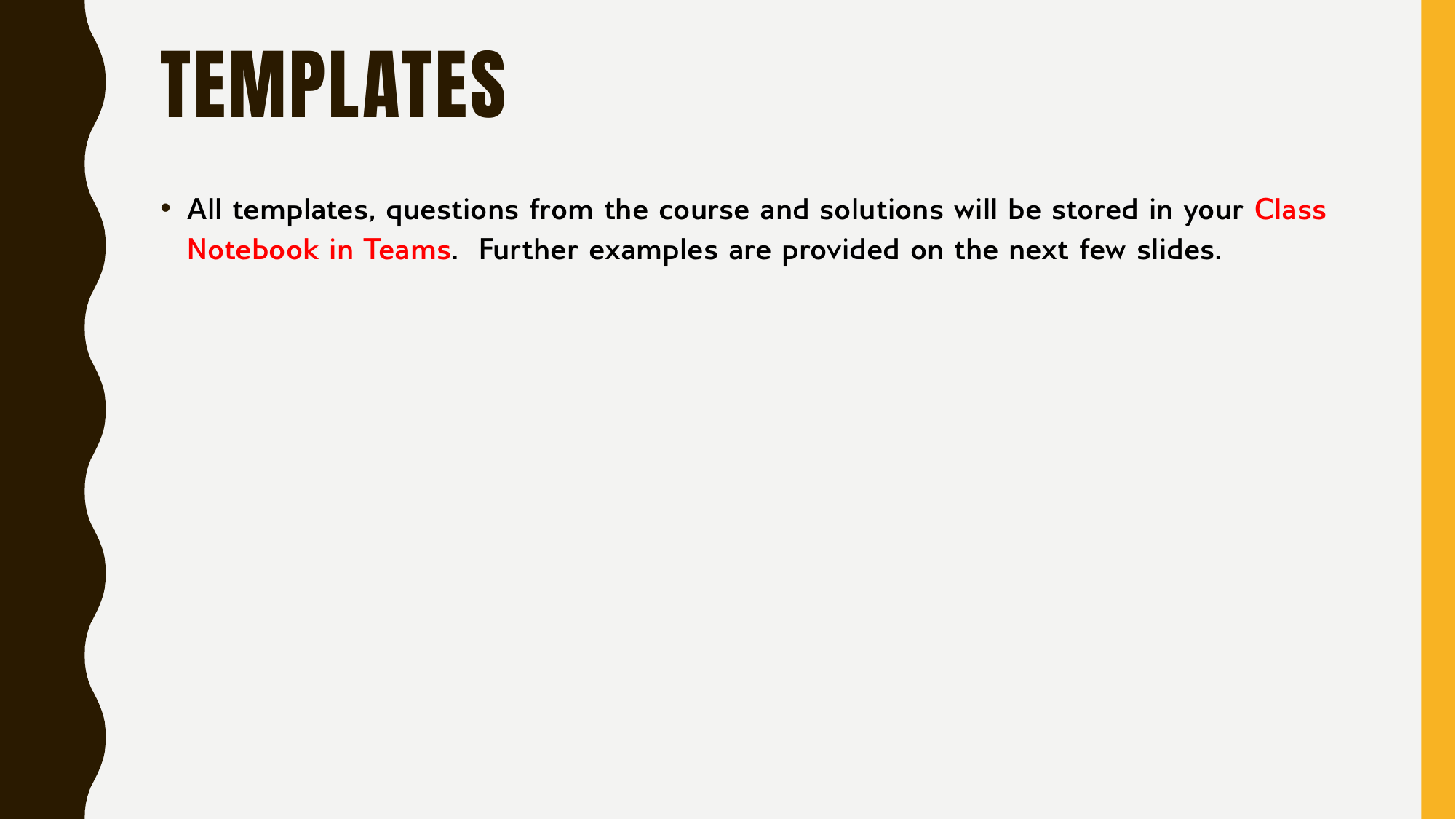

# TEMPLATES
All templates, questions from the course and solutions will be stored in your Class Notebook in Teams.  Further examples are provided on the next few slides.